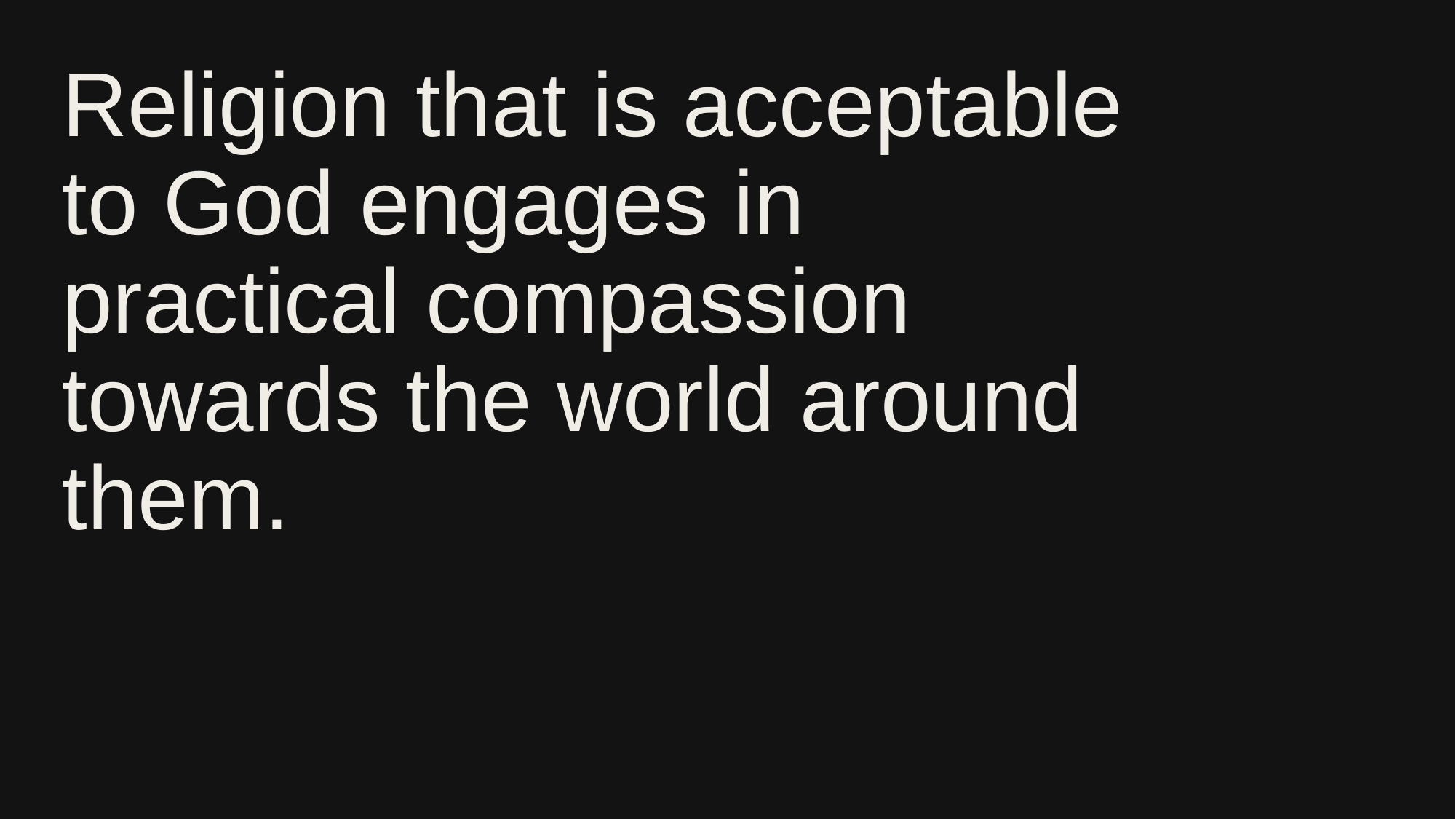

# Religion that is acceptable to God engages in practical compassion towards the world around them.